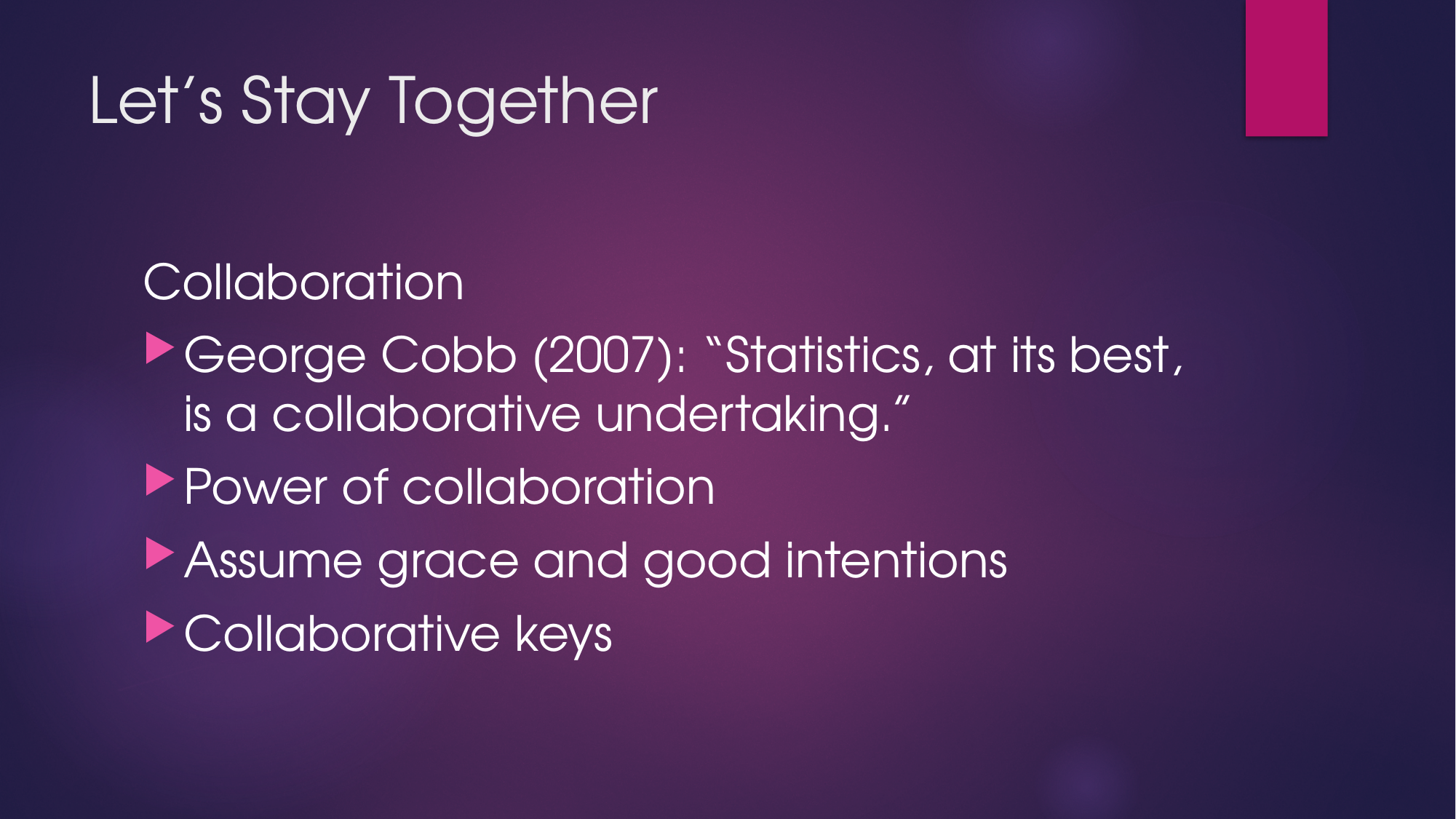

# Let’s Stay Together
Collaboration
George Cobb (2007): “Statistics, at its best, is a collaborative undertaking.”
Power of collaboration
Assume grace and good intentions
Collaborative keys